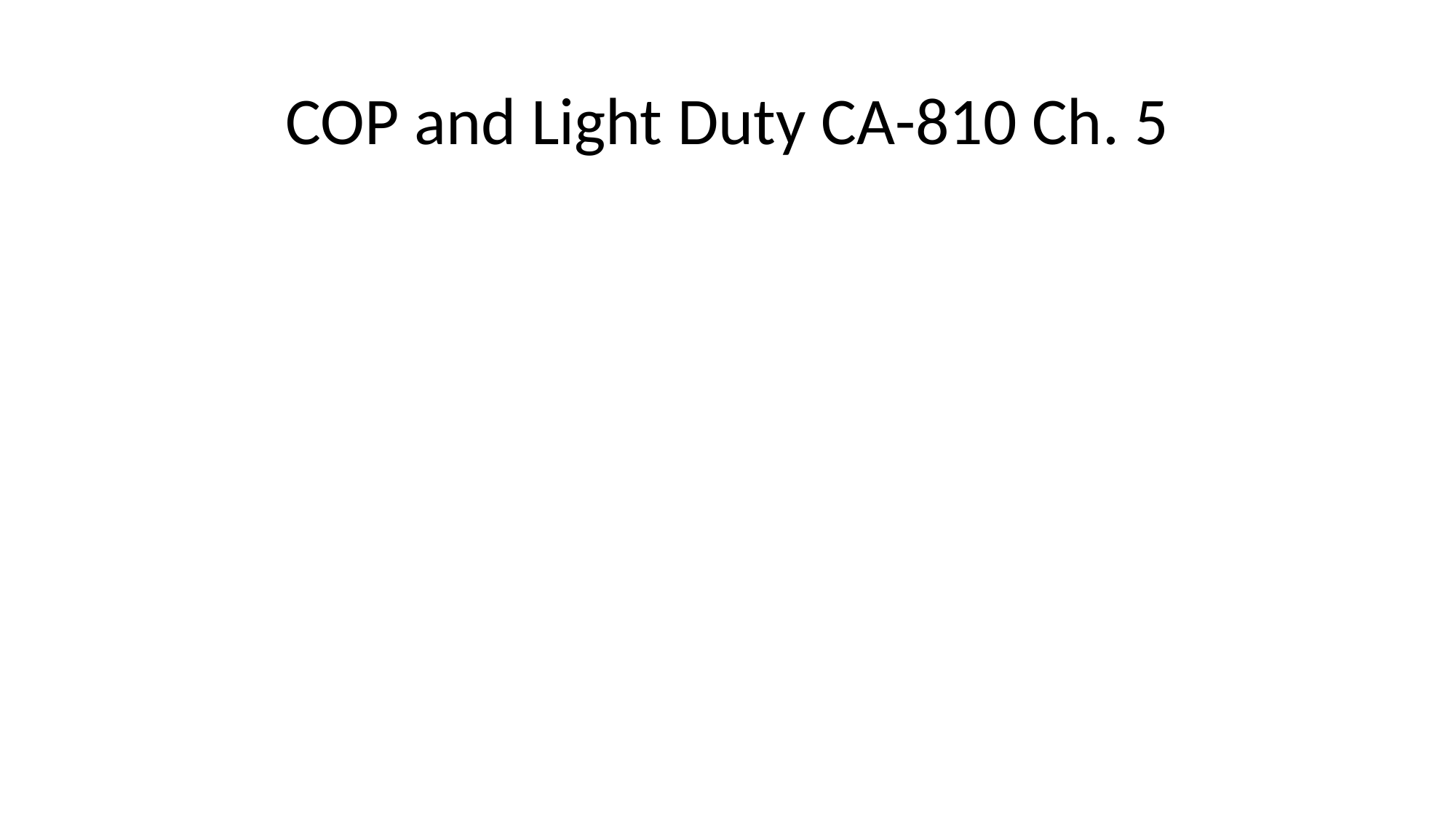

# COP and Light Duty CA-810 Ch. 5